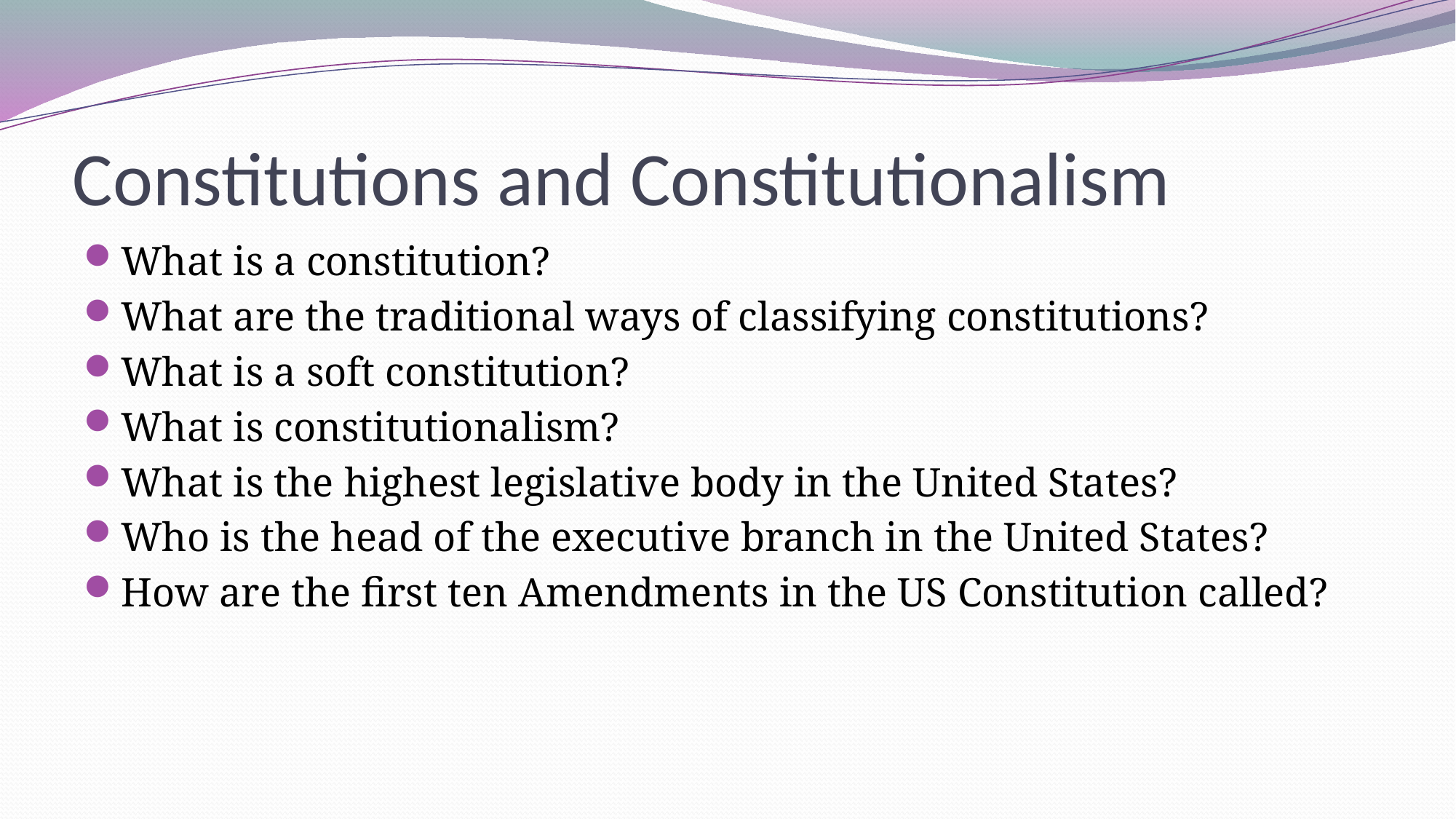

# Constitutions and Constitutionalism
What is a constitution?
What are the traditional ways of classifying constitutions?
What is a soft constitution?
What is constitutionalism?
What is the highest legislative body in the United States?
Who is the head of the executive branch in the United States?
How are the first ten Amendments in the US Constitution called?